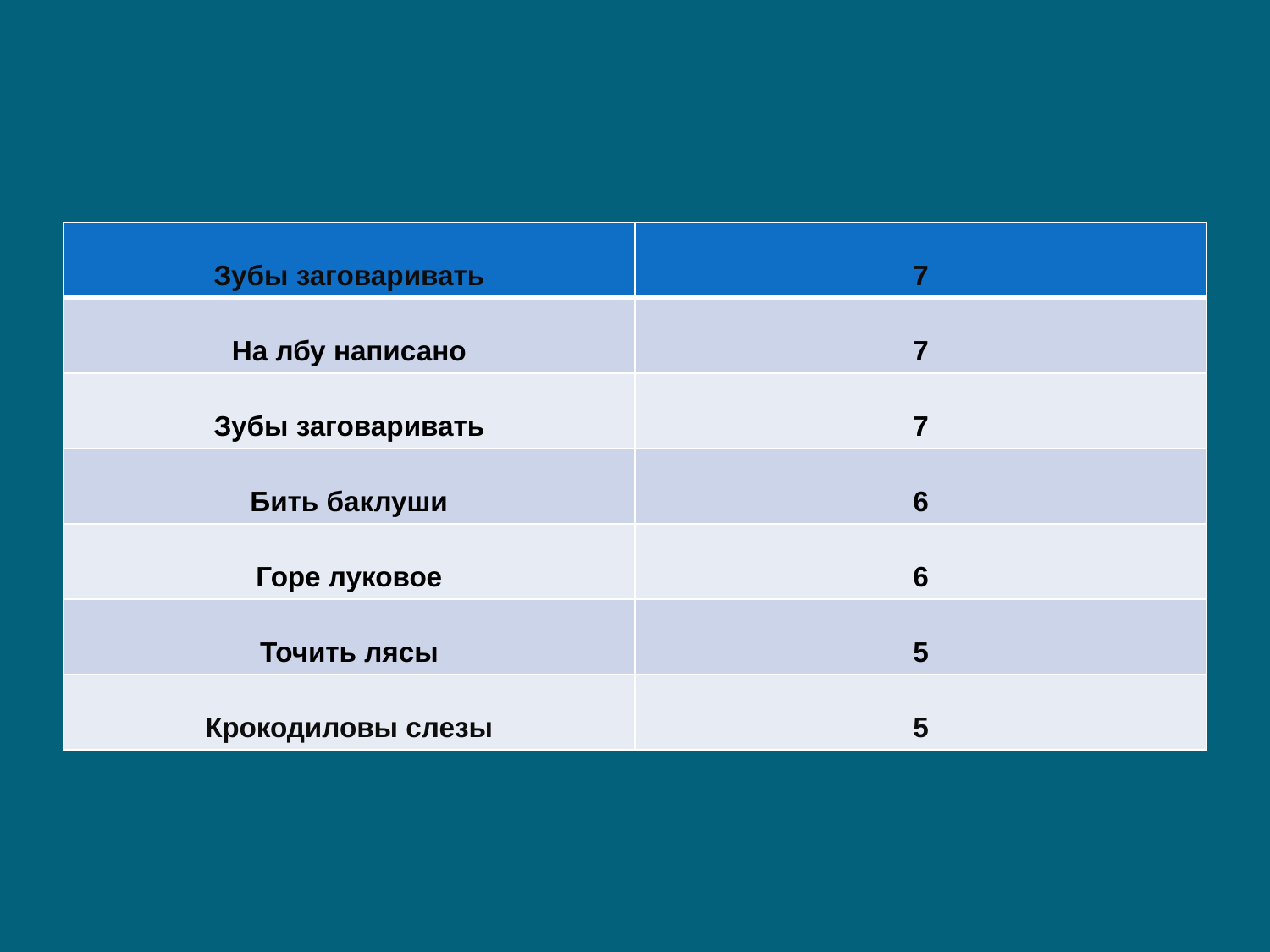

#
| Зубы заговаривать | 7 |
| --- | --- |
| На лбу написано | 7 |
| Зубы заговаривать | 7 |
| Бить баклуши | 6 |
| Горе луковое | 6 |
| Точить лясы | 5 |
| Крокодиловы слезы | 5 |